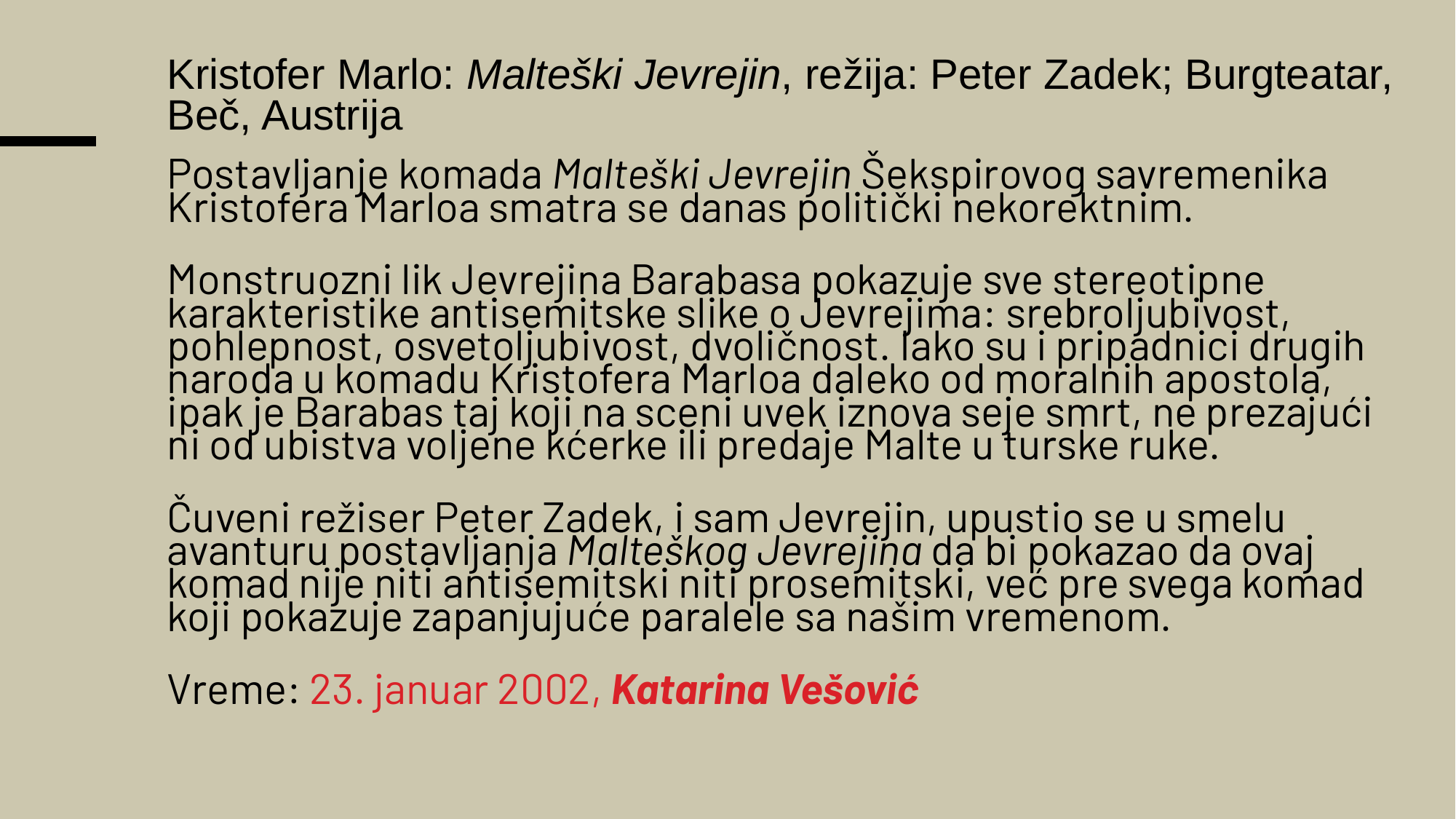

Kristofer Marlo: Malteški Jevrejin, režija: Peter Zadek; Burgteatar, Beč, Austrija
Postavljanje komada Malteški Jevrejin Šekspirovog savremenika Kristofera Marloa smatra se danas politički nekorektnim.
Monstruozni lik Jevrejina Barabasa pokazuje sve stereotipne karakteristike antisemitske slike o Jevrejima: srebroljubivost, pohlepnost, osvetoljubivost, dvoličnost. Iako su i pripadnici drugih naroda u komadu Kristofera Marloa daleko od moralnih apostola, ipak je Barabas taj koji na sceni uvek iznova seje smrt, ne prezajući ni od ubistva voljene kćerke ili predaje Malte u turske ruke.
Čuveni režiser Peter Zadek, i sam Jevrejin, upustio se u smelu avanturu postavljanja Malteškog Jevrejina da bi pokazao da ovaj komad nije niti antisemitski niti prosemitski, već pre svega komad koji pokazuje zapanjujuće paralele sa našim vremenom.
Vreme: 23. januar 2002, Katarina Vešović